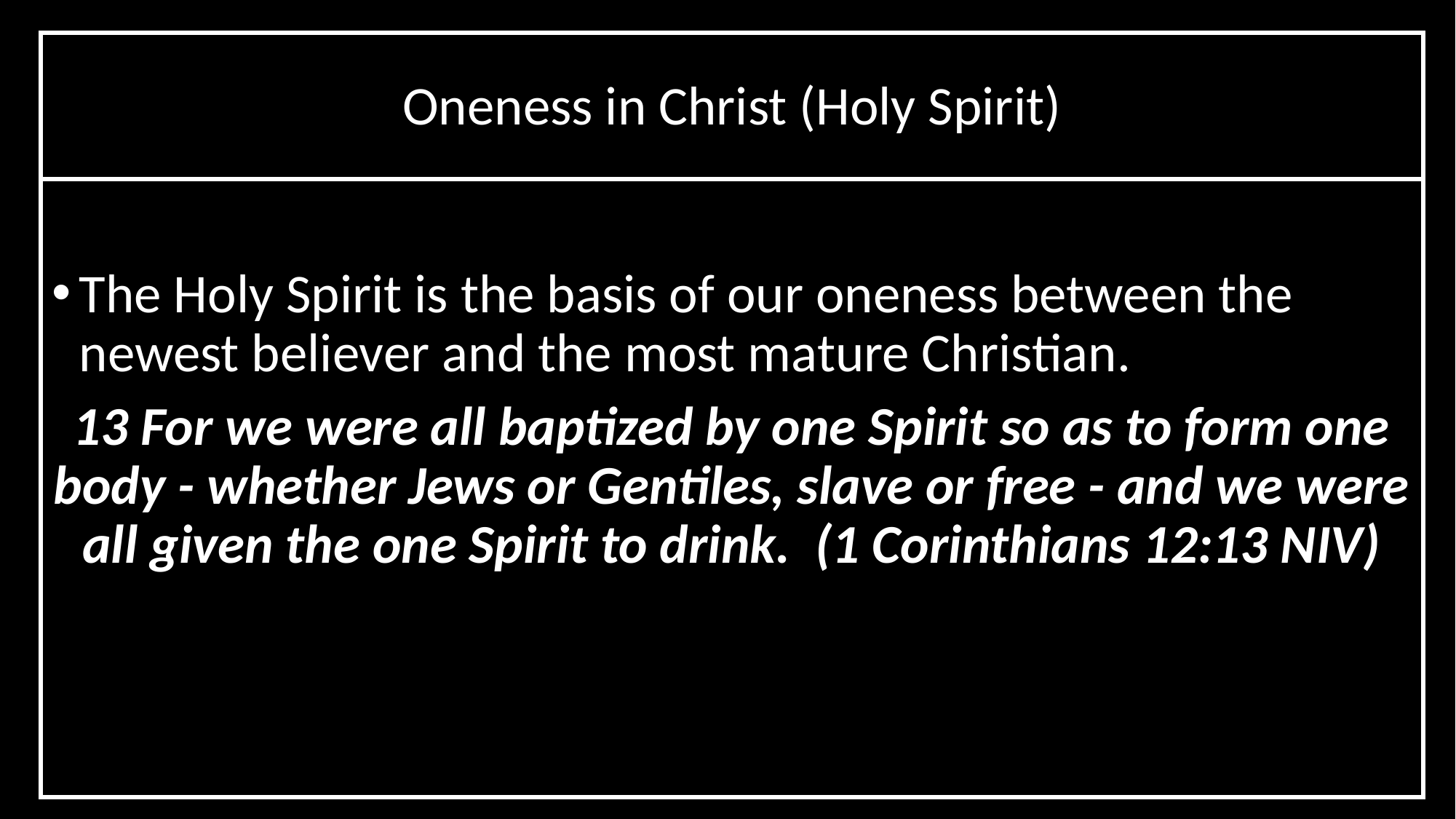

# Oneness in Christ (Holy Spirit)

The Holy Spirit is the basis of our oneness between the newest believer and the most mature Christian.
13 For we were all baptized by one Spirit so as to form one body - whether Jews or Gentiles, slave or free - and we were all given the one Spirit to drink.  (1 Corinthians 12:13 NIV)